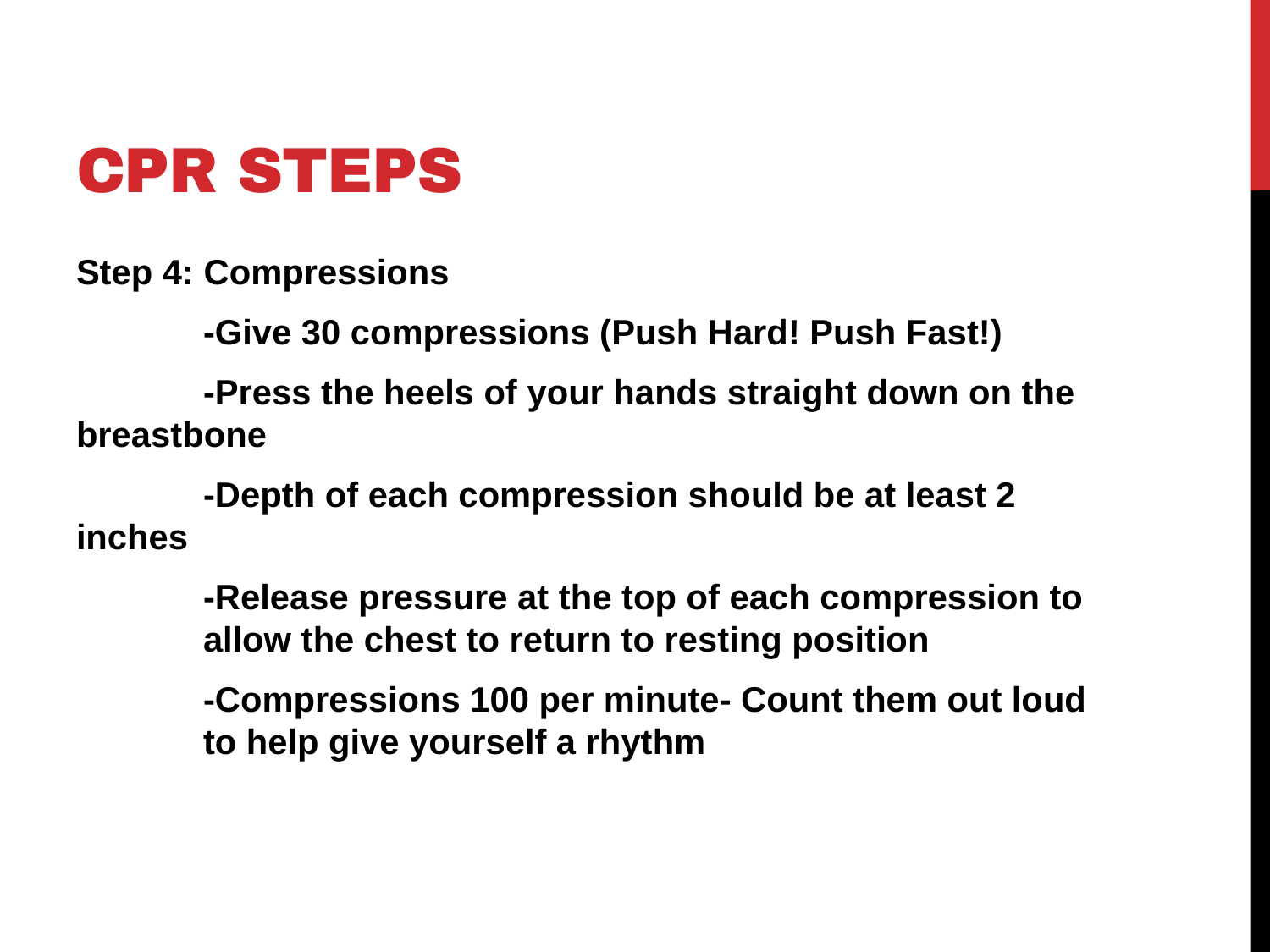

# CPR steps
Step 4: Compressions
	-Give 30 compressions (Push Hard! Push Fast!)
	-Press the heels of your hands straight down on the 	breastbone
	-Depth of each compression should be at least 2 	inches
	-Release pressure at the top of each compression to 	allow the chest to return to resting position
	-Compressions 100 per minute- Count them out loud 	to help give yourself a rhythm